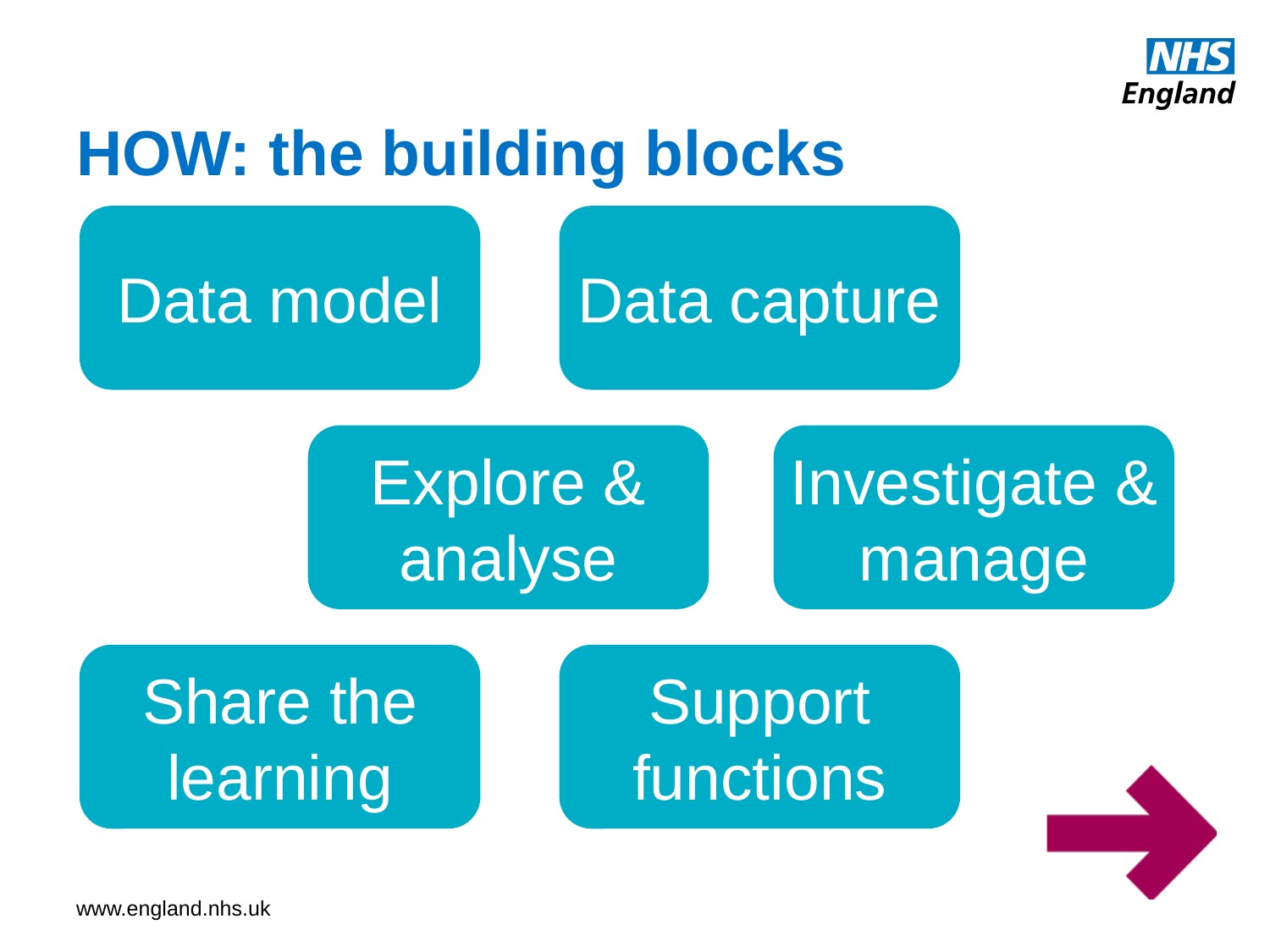

# HOW: the building blocks
Data model
Data capture
Explore & analyse
Investigate & manage
Share the learning
Support functions